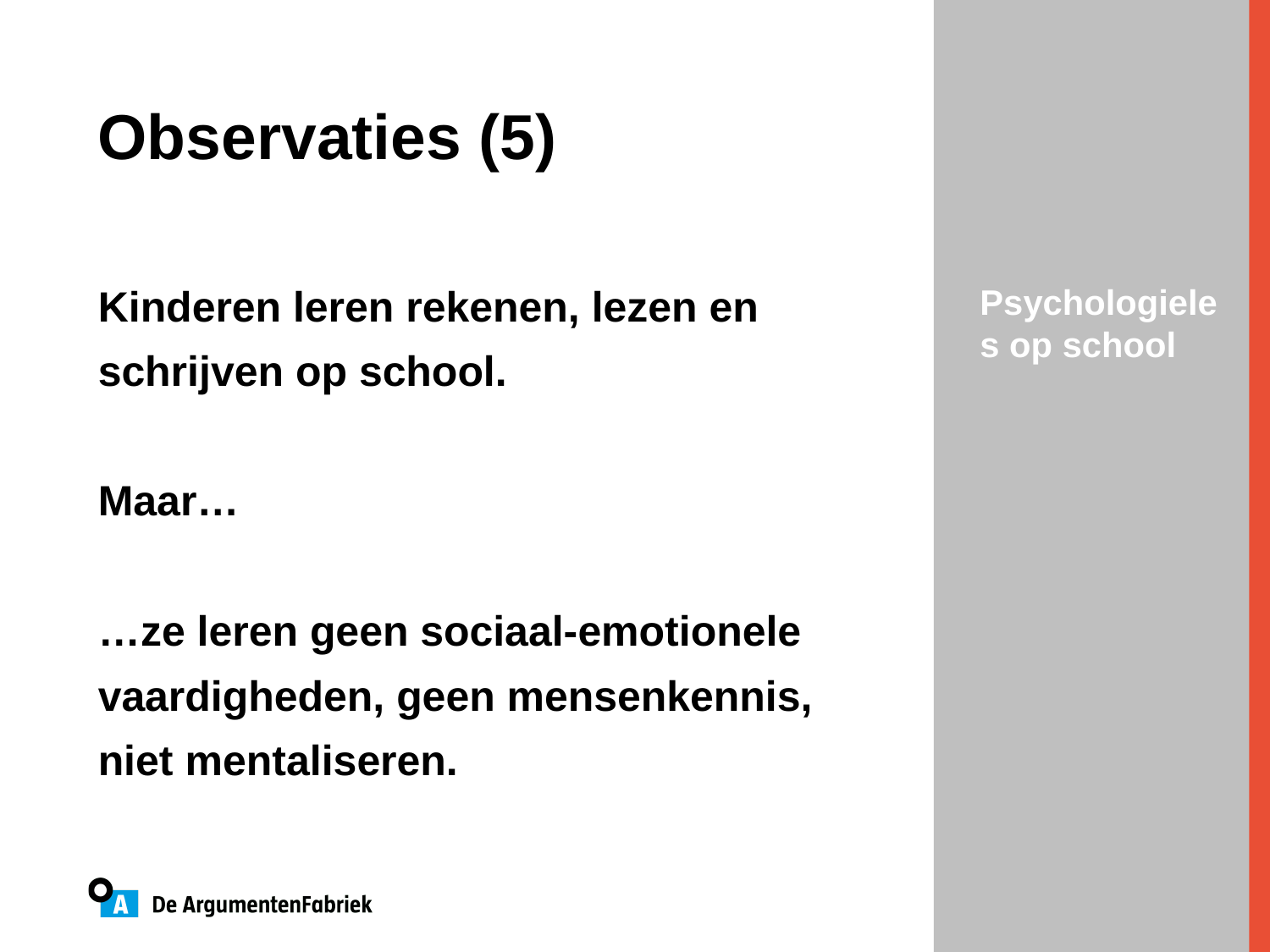

Observaties (5)
Kinderen leren rekenen, lezen en schrijven op school.

Maar…

…ze leren geen sociaal-emotionele vaardigheden, geen mensenkennis, niet mentaliseren.
Psychologieles op school